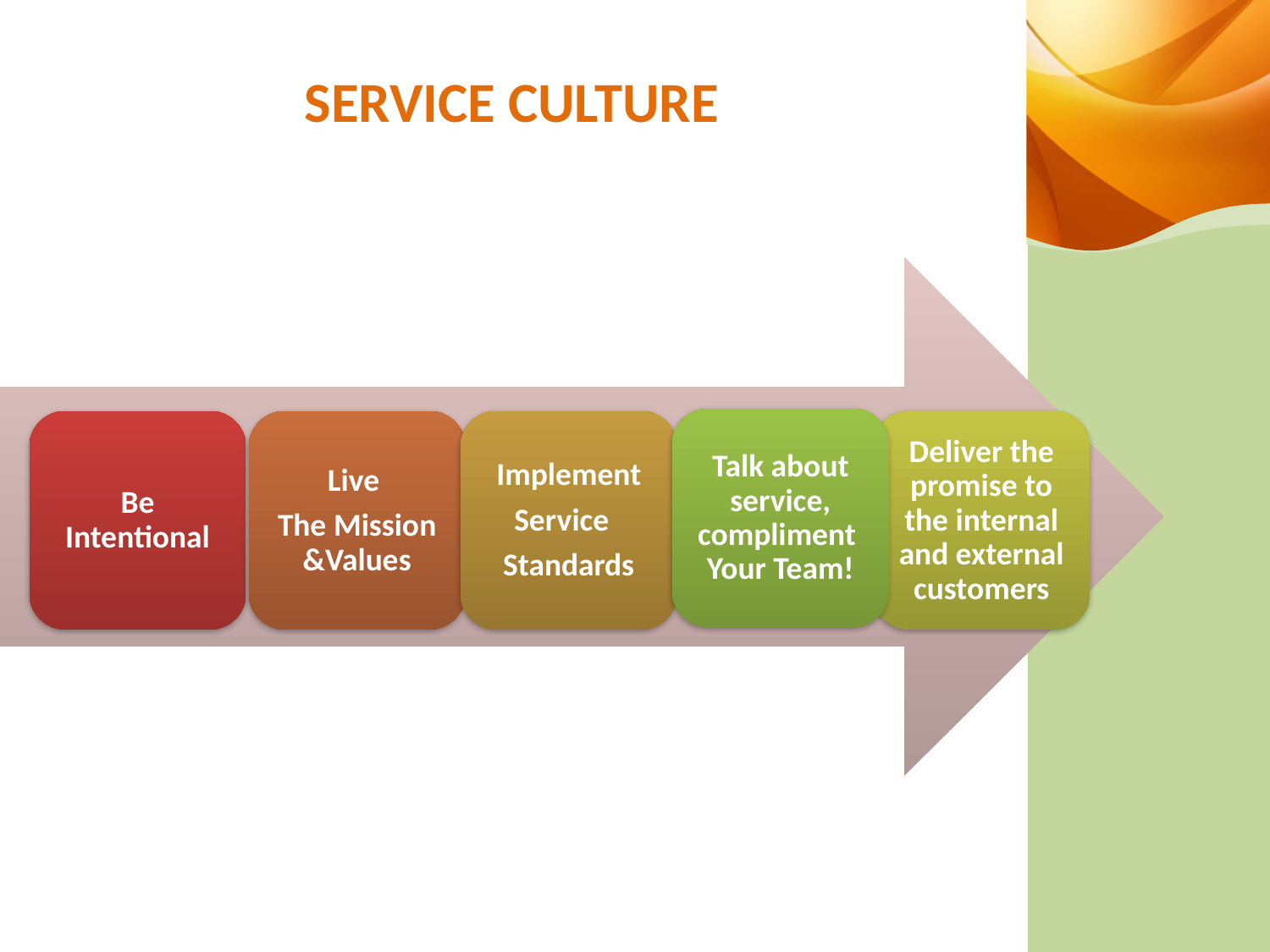

# SERVICE CULTURE

Talk about service, compliment  Your Team!
Be Intentional
Live
The Mission &Values
Implement
Service
Standards
Deliver the promise to the internal and external customers